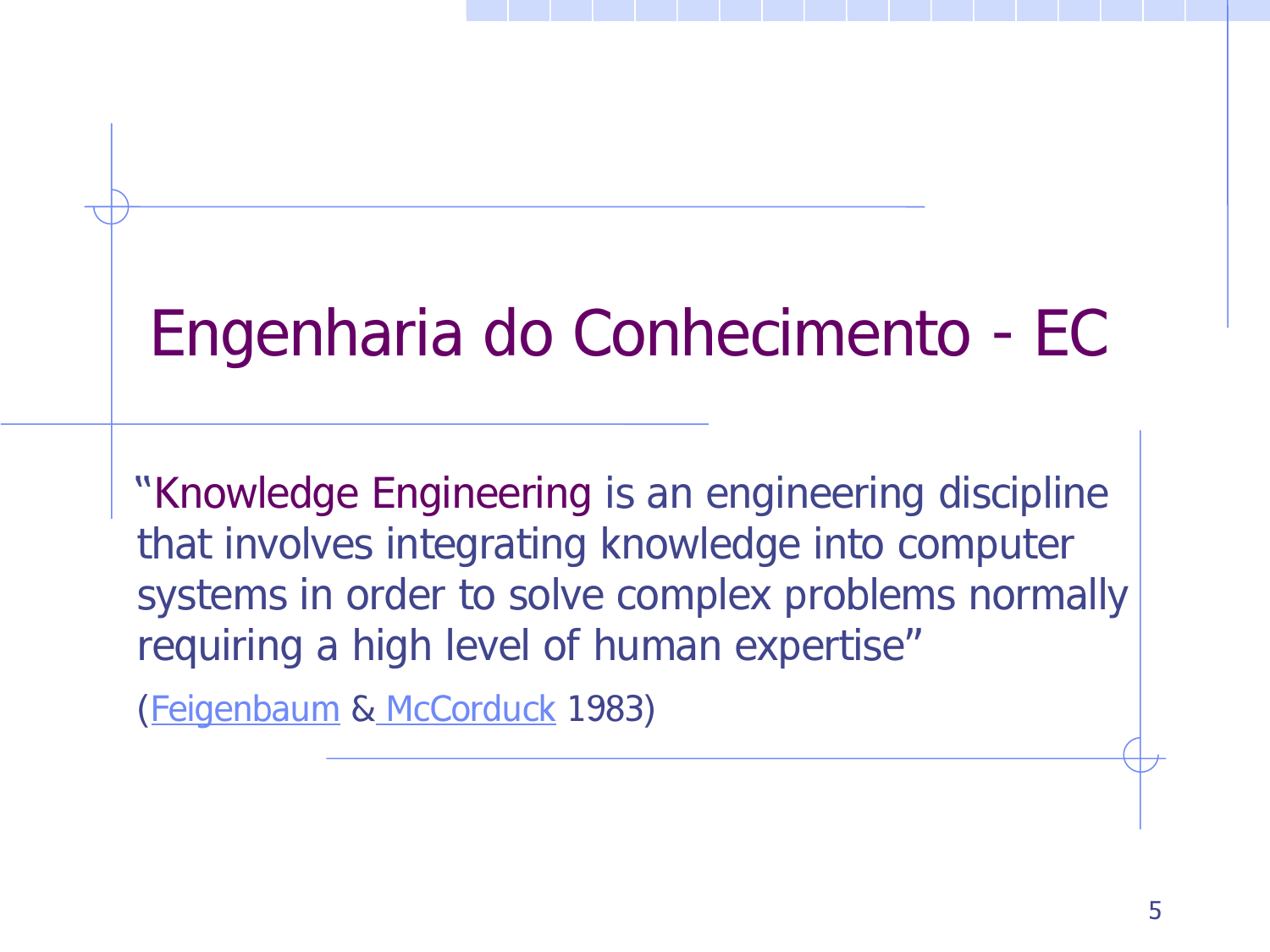

# Engenharia do Conhecimento - EC
“Knowledge Engineering is an engineering discipline that involves integrating knowledge into computer systems in order to solve complex problems normally requiring a high level of human expertise”
(Feigenbaum & McCorduck 1983)
5